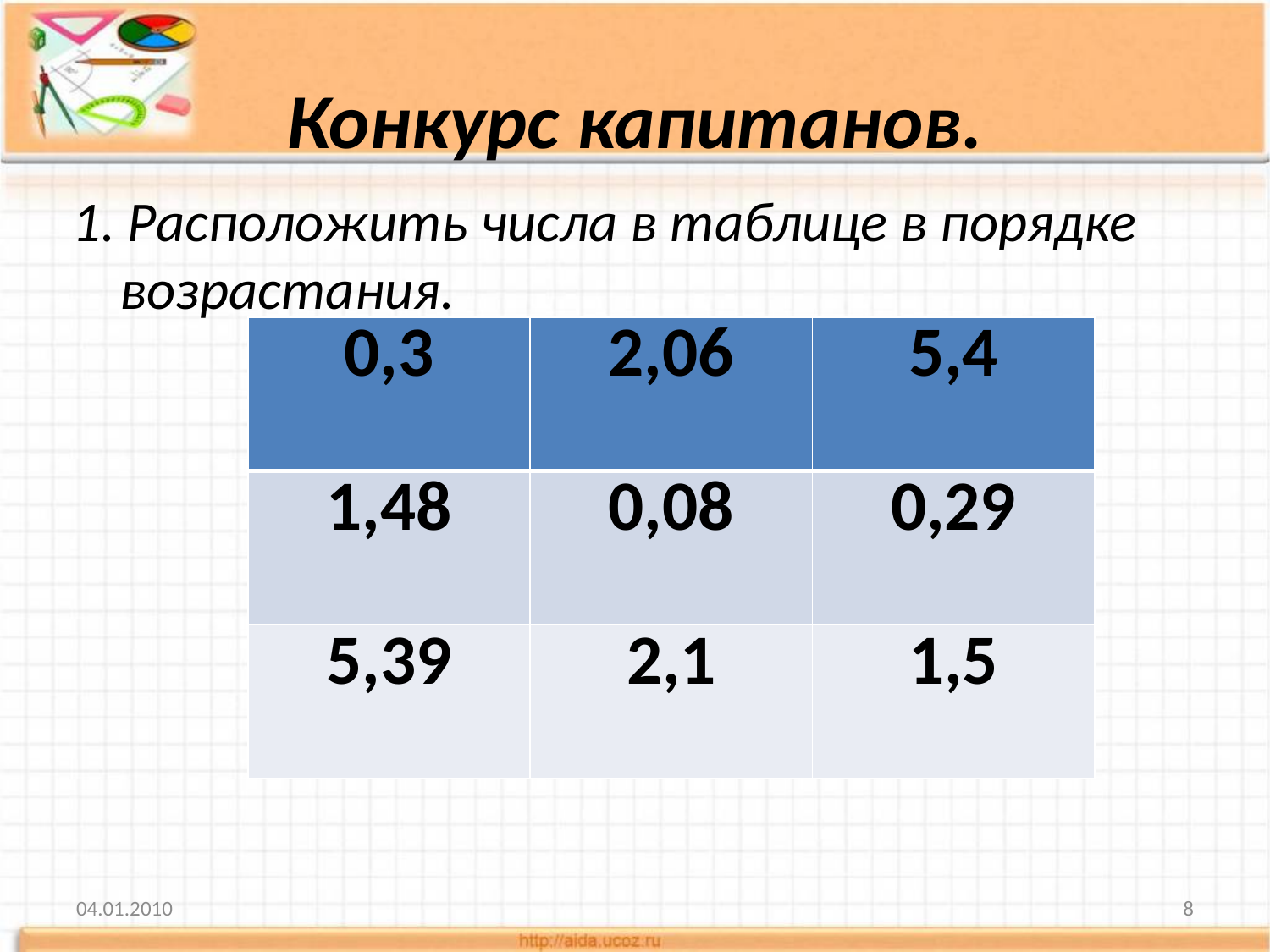

# Конкурс капитанов.
1. Расположить числа в таблице в порядке возрастания.

| 0,3 | 2,06 | 5,4 |
| --- | --- | --- |
| 1,48 | 0,08 | 0,29 |
| 5,39 | 2,1 | 1,5 |
04.01.2010
8